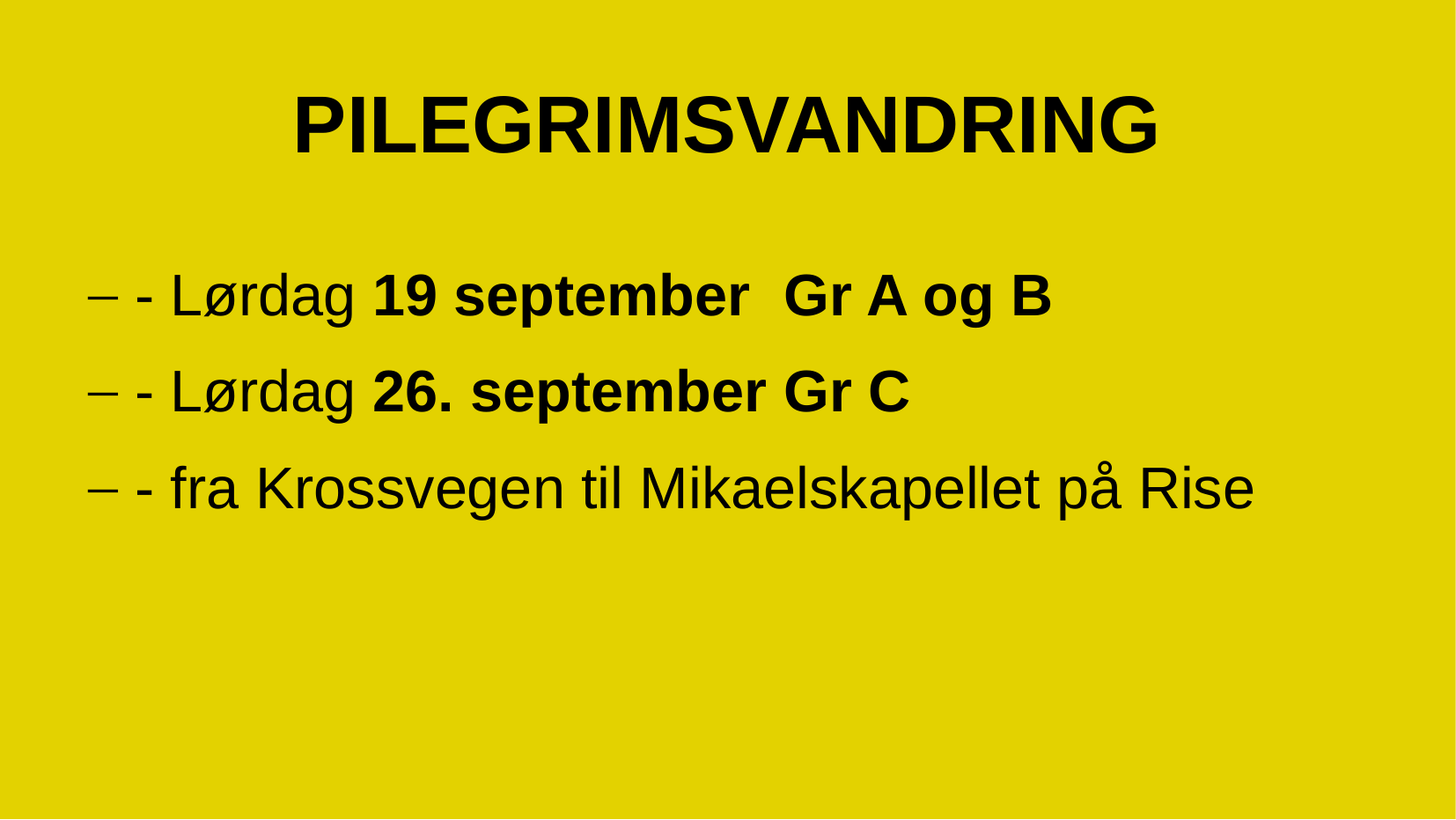

PILEGRIMSVANDRING

- Lørdag 19 september 	Gr A og B
- Lørdag 26. september	Gr C
- fra Krossvegen til Mikaelskapellet på Rise